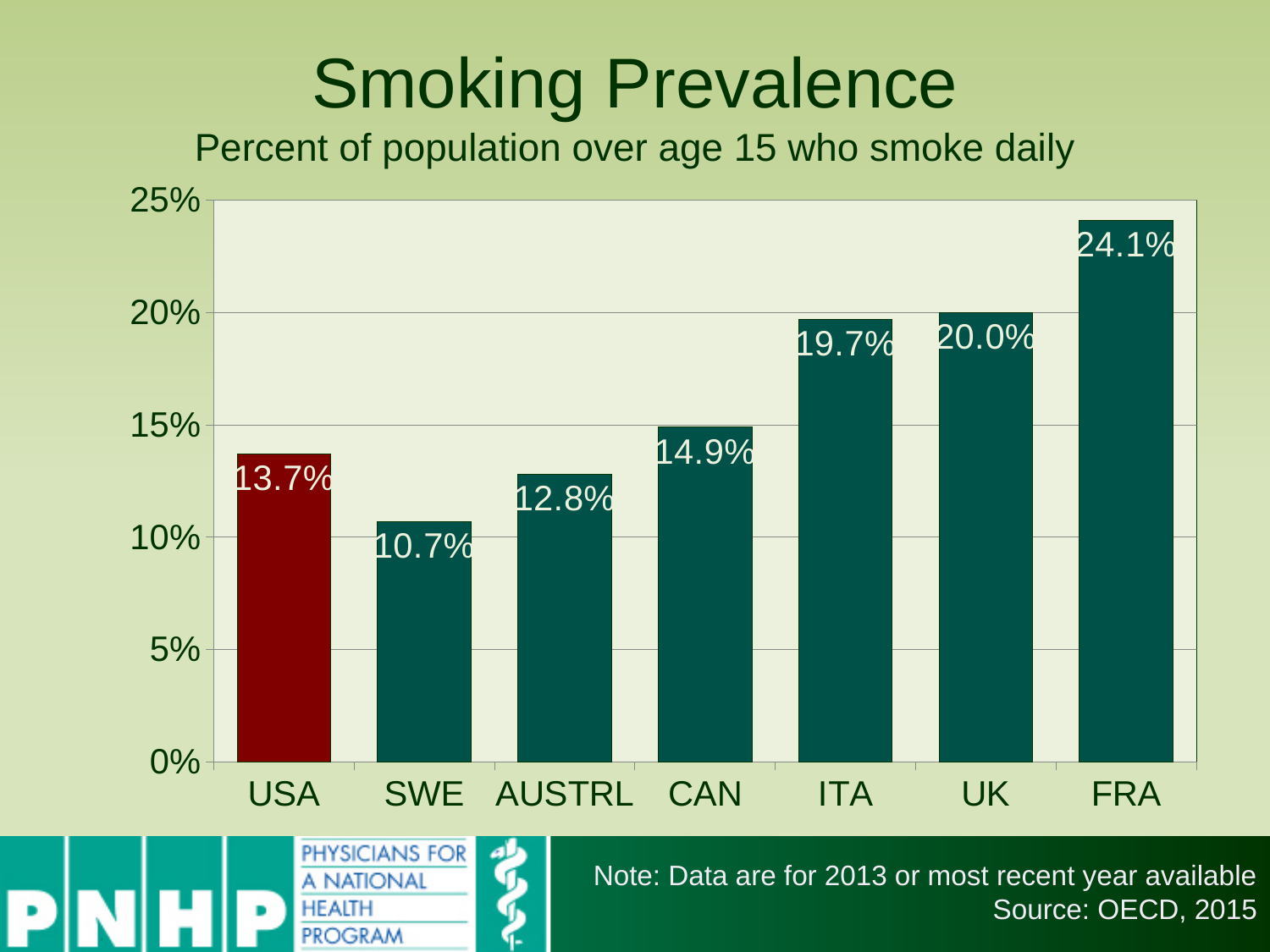

# Smoking Prevalence Percent of population over age 15 who smoke daily

### Chart

| Category | Smoking |
|---|---|
| USA | 0.137 |
| SWE | 0.107 |
| AUSTRL | 0.128 |
| CAN | 0.149 |
| ITA | 0.197 |
| UK | 0.2 |
| FRA | 0.241 |
Note: Data are for 2013 or most recent year available
Source: OECD, 2015